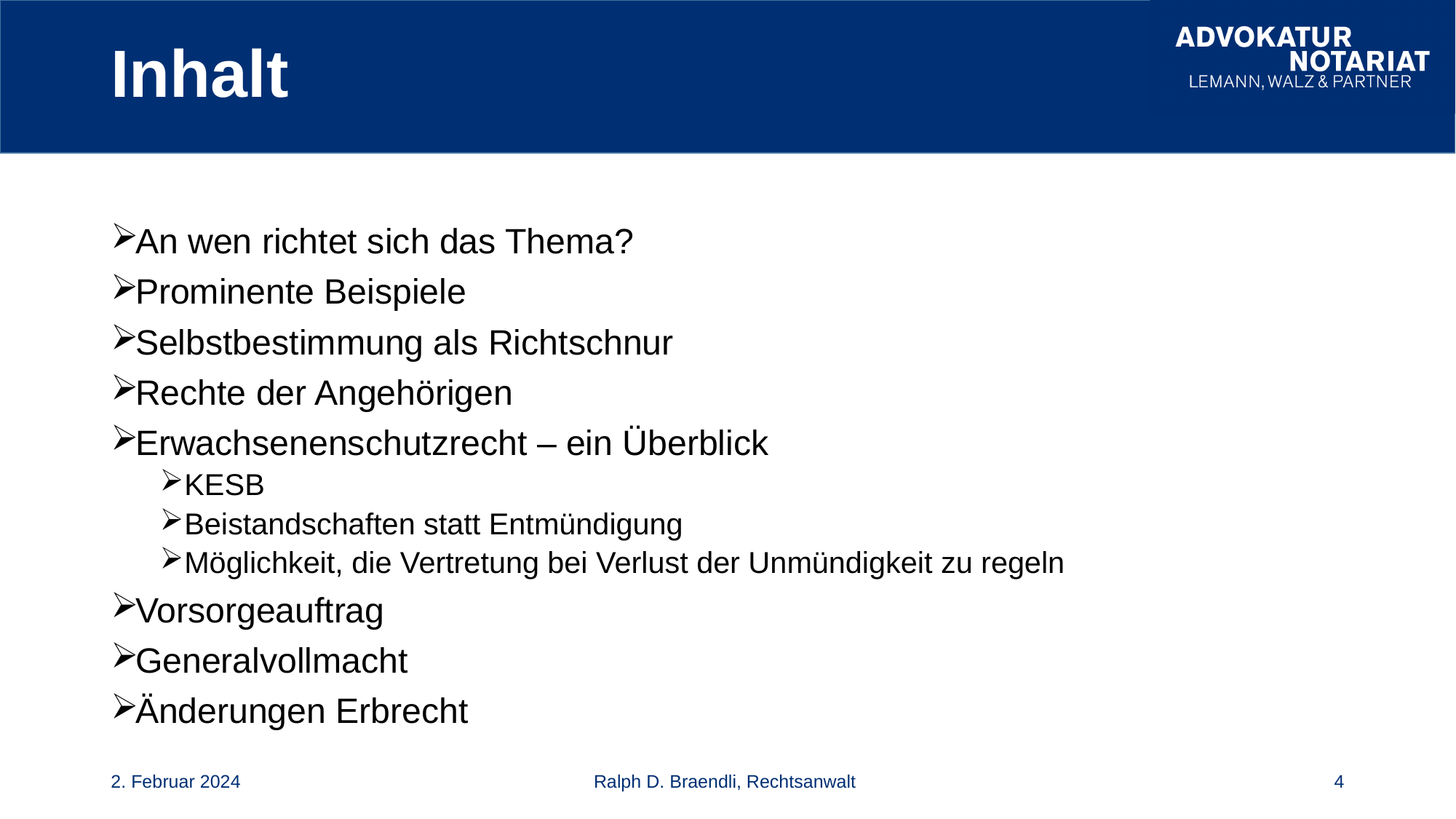

# Inhalt
An wen richtet sich das Thema?
Prominente Beispiele
Selbstbestimmung als Richtschnur
Rechte der Angehörigen
Erwachsenenschutzrecht – ein Überblick
KESB
Beistandschaften statt Entmündigung
Möglichkeit, die Vertretung bei Verlust der Unmündigkeit zu regeln
Vorsorgeauftrag
Generalvollmacht
Änderungen Erbrecht
2. Februar 2024
Ralph D. Braendli, Rechtsanwalt
4